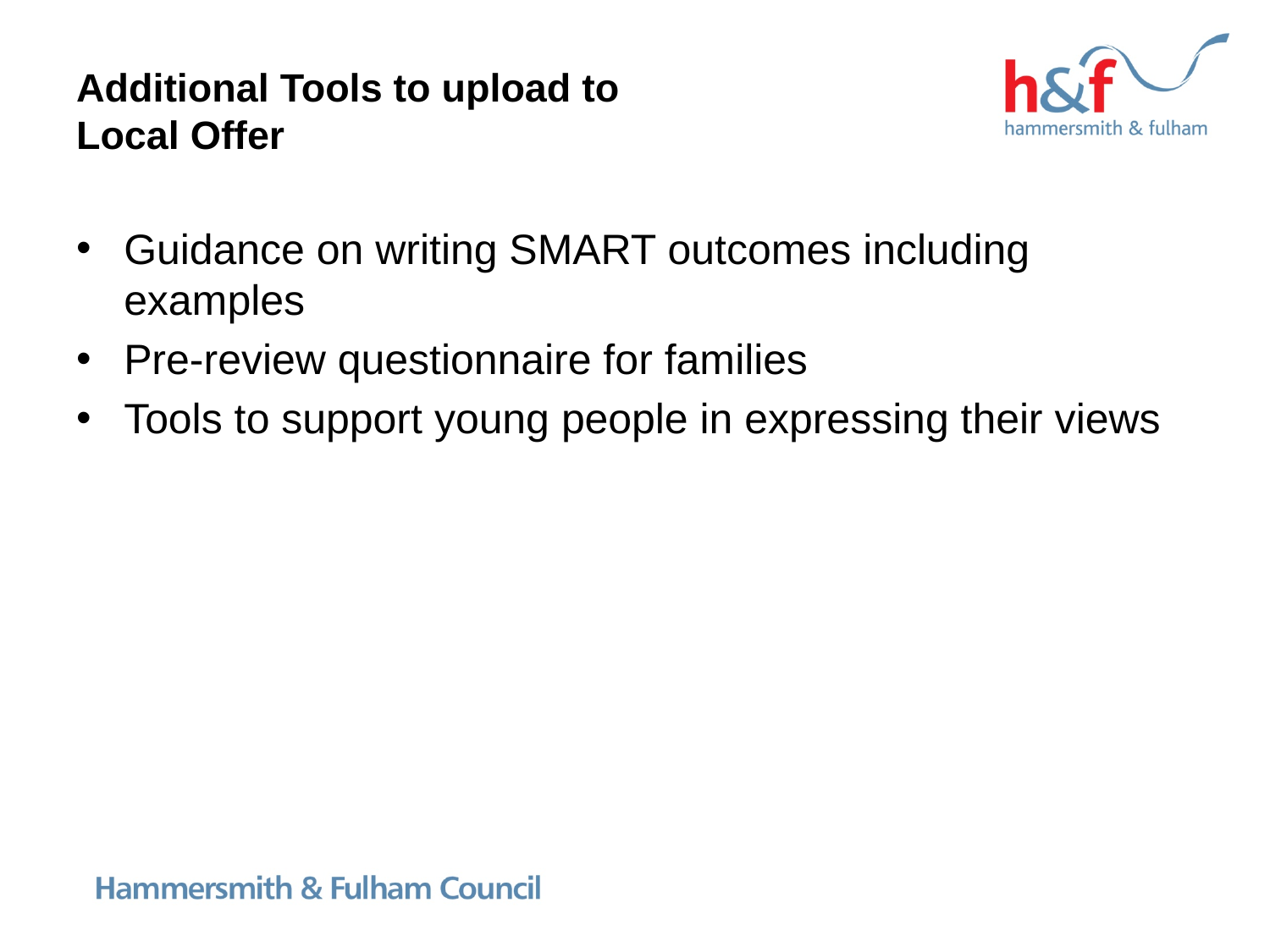

# Additional Tools to upload to Local Offer
Guidance on writing SMART outcomes including examples
Pre-review questionnaire for families
Tools to support young people in expressing their views